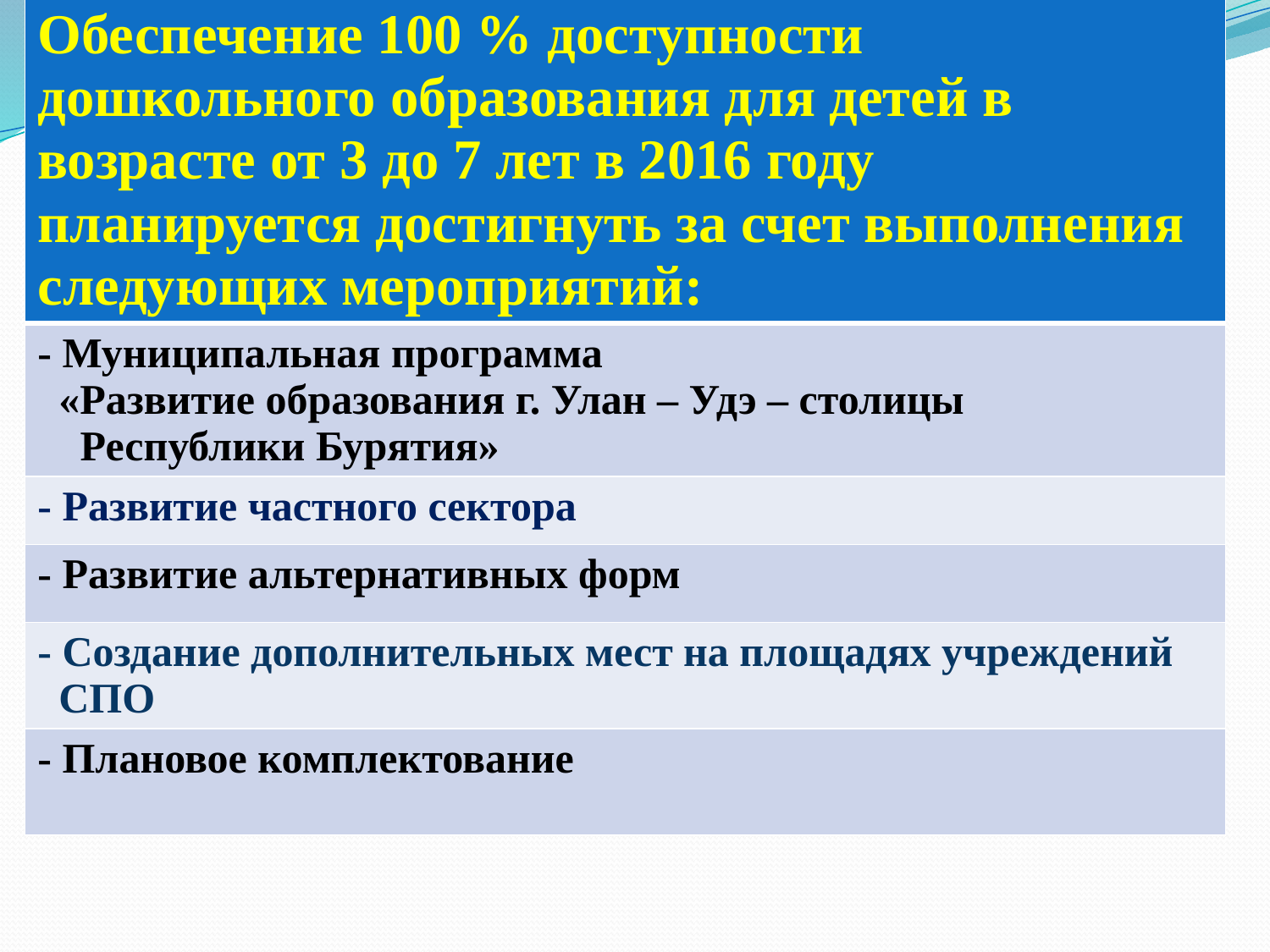

| Обеспечение 100 % доступности дошкольного образования для детей в возрасте от 3 до 7 лет в 2016 году планируется достигнуть за счет выполнения следующих мероприятий: |
| --- |
| - Муниципальная программа «Развитие образования г. Улан – Удэ – столицы Республики Бурятия» |
| - Развитие частного сектора |
| - Развитие альтернативных форм |
| - Создание дополнительных мест на площадях учреждений СПО |
| - Плановое комплектование |
#